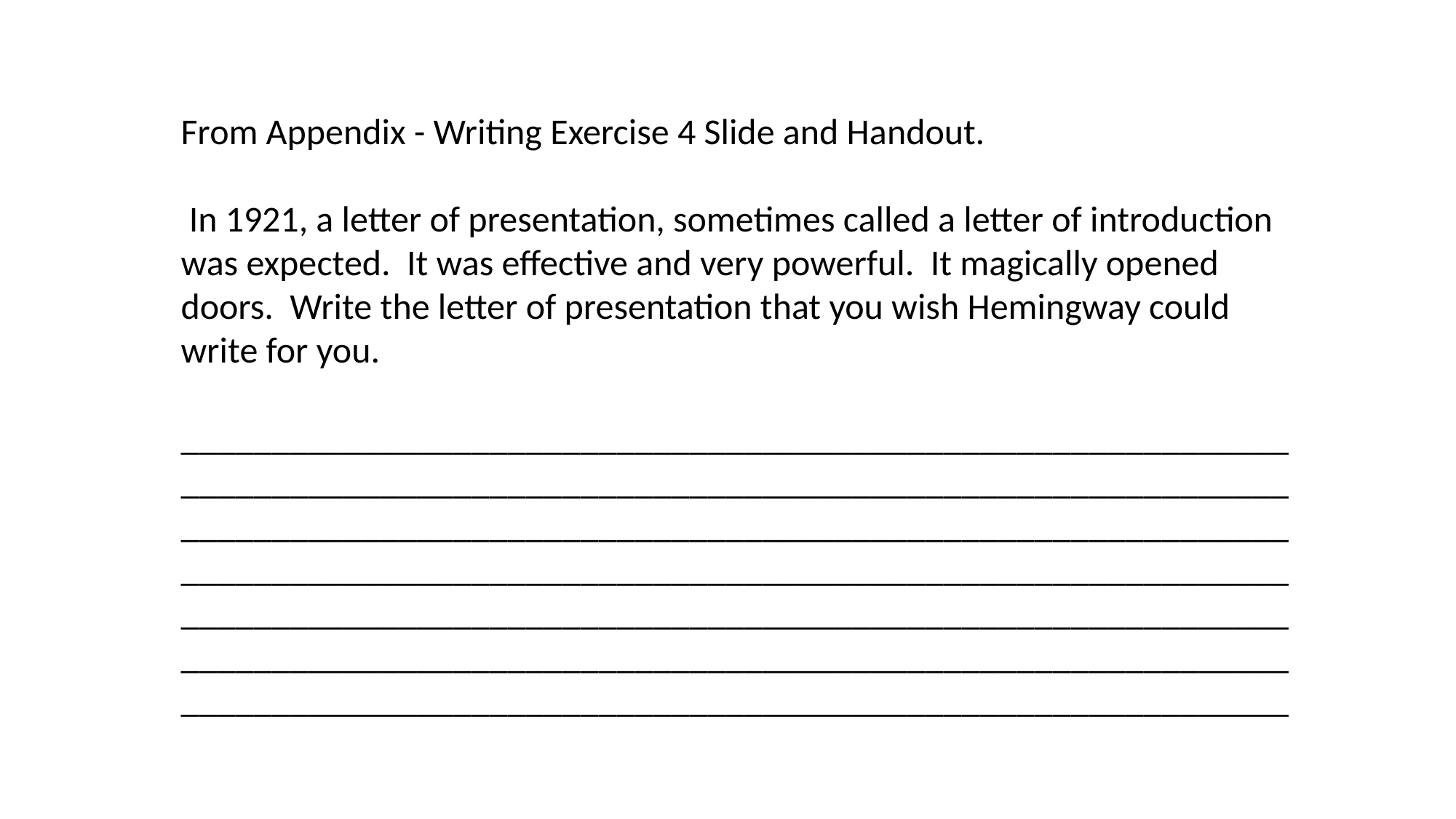

From Appendix - Writing Exercise 4 Slide and Handout.

 In 1921, a letter of presentation, sometimes called a letter of introduction was expected.  It was effective and very powerful.  It magically opened doors.  Write the letter of presentation that you wish Hemingway could write for you.

___________________________________________________________________________________________________________________________________________________________________________________________________________________________________________________________________________________________________________________________________________________________________________________________________________________________________________